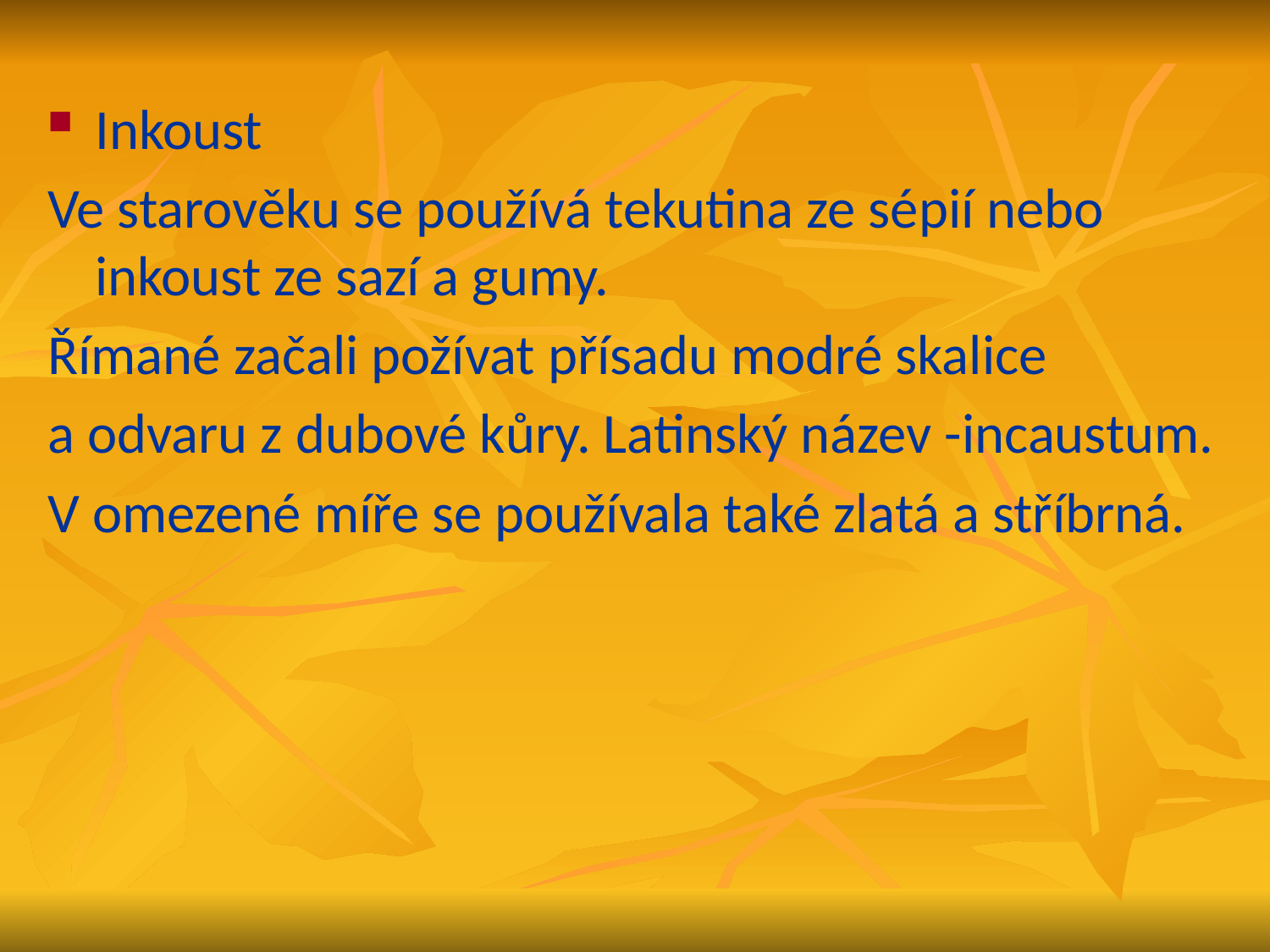

Inkoust
Ve starověku se používá tekutina ze sépií nebo inkoust ze sazí a gumy.
Římané začali požívat přísadu modré skalice
a odvaru z dubové kůry. Latinský název -incaustum.
V omezené míře se používala také zlatá a stříbrná.